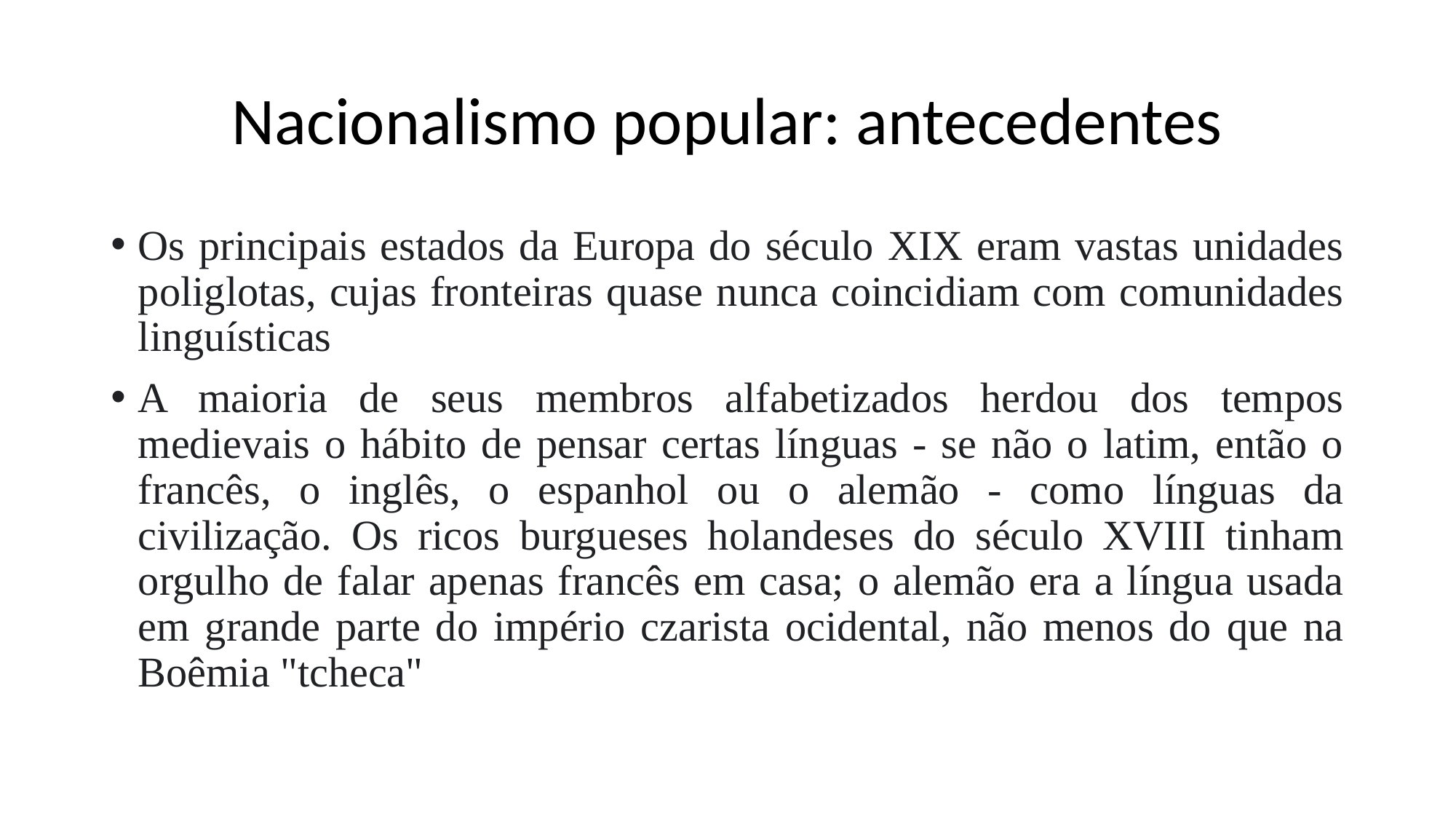

# Nacionalismo popular: antecedentes
Os principais estados da Europa do século XIX eram vastas unidades poliglotas, cujas fronteiras quase nunca coincidiam com comunidades linguísticas
A maioria de seus membros alfabetizados herdou dos tempos medievais o hábito de pensar certas línguas - se não o latim, então o francês, o inglês, o espanhol ou o alemão - como línguas da civilização. Os ricos burgueses holandeses do século XVIII tinham orgulho de falar apenas francês em casa; o alemão era a língua usada em grande parte do império czarista ocidental, não menos do que na Boêmia "tcheca"